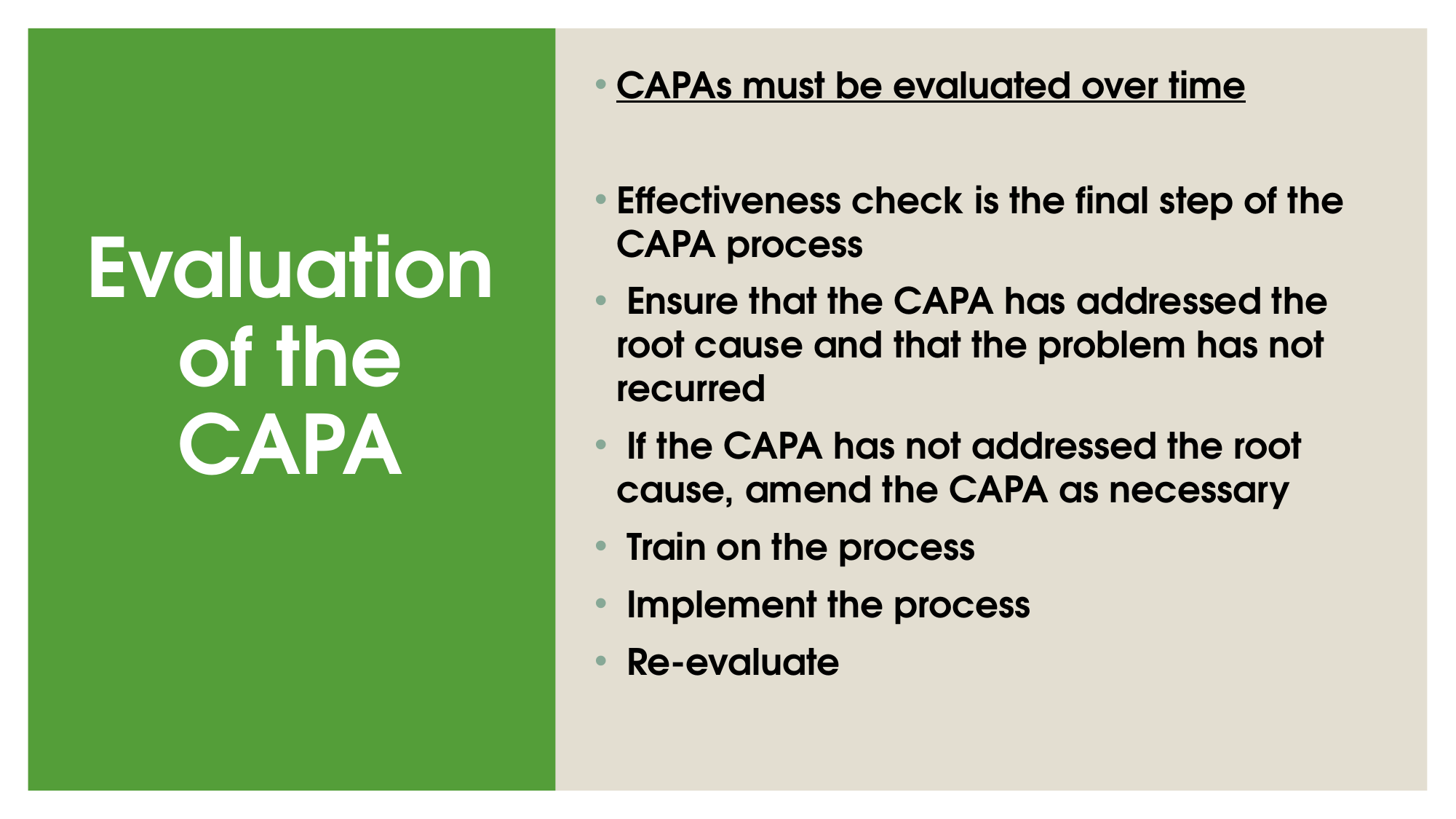

CAPAs must be evaluated over time

Effectiveness check is the final step of the CAPA process
 Ensure that the CAPA has addressed the root cause and that the problem has not recurred
 If the CAPA has not addressed the root cause, amend the CAPA as necessary
 Train on the process
 Implement the process
 Re-evaluate

# Evaluation of the CAPA